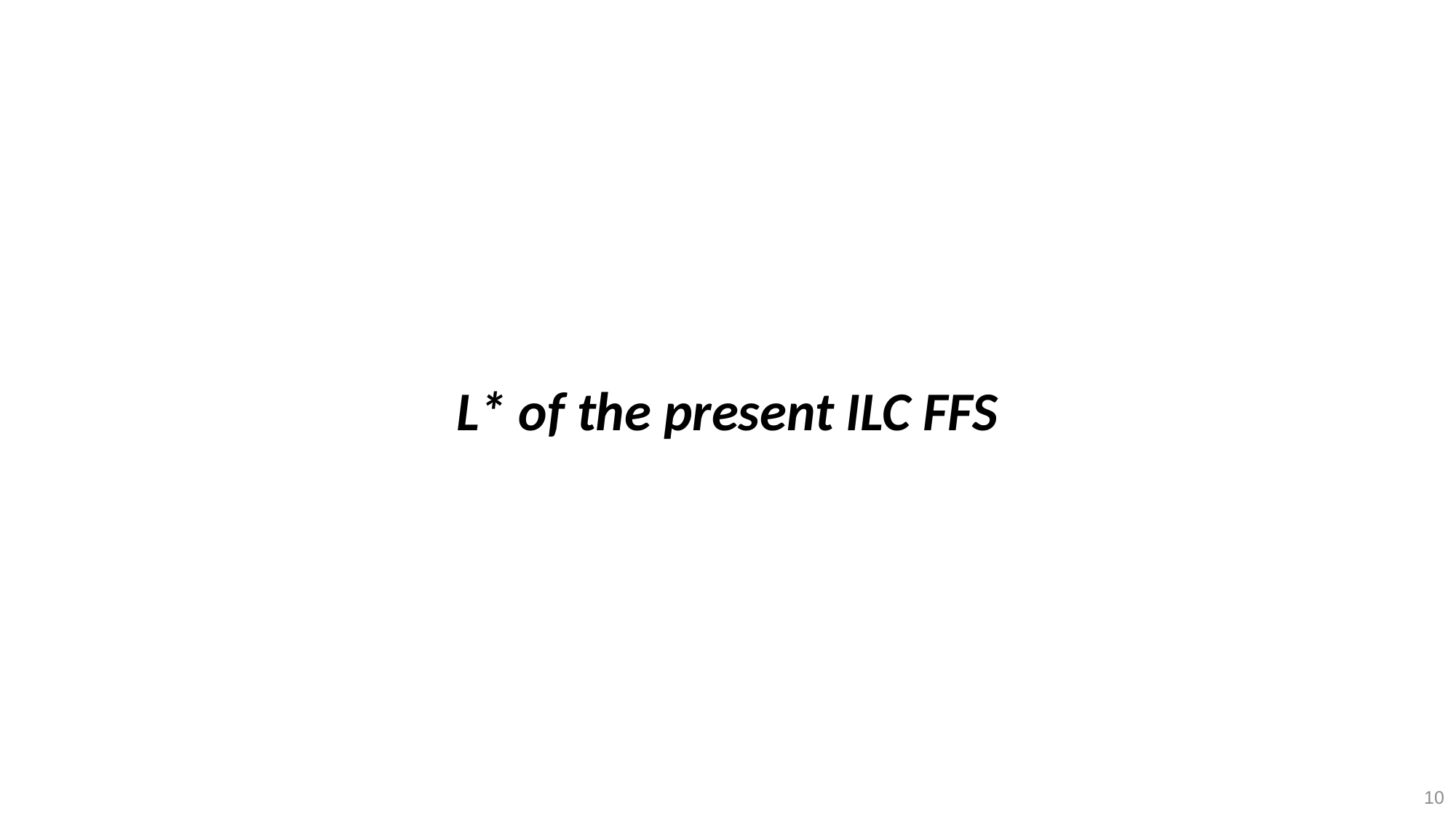

L* of the present ILC FFS
10